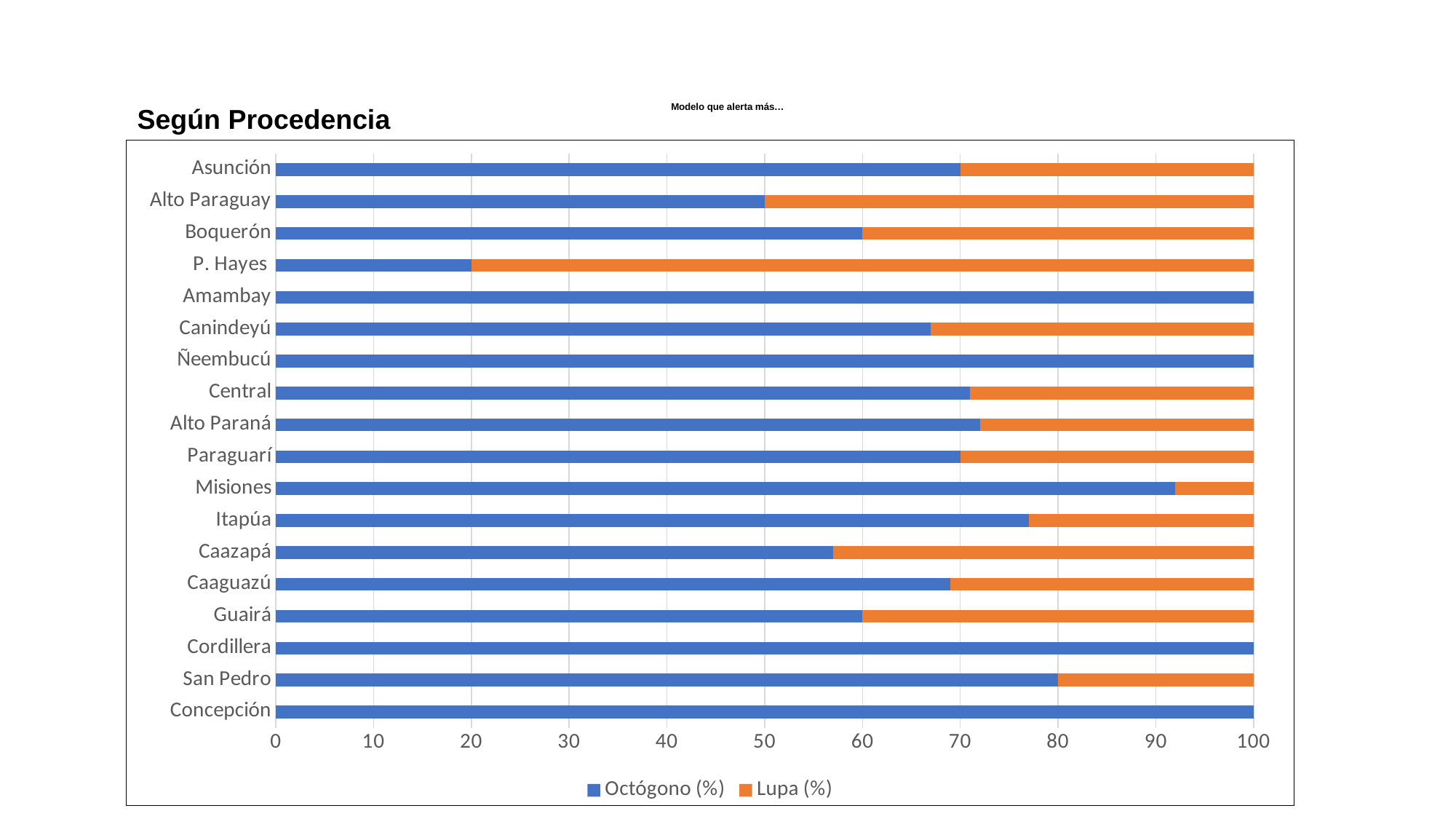

# Modelo que alerta más…
Según Procedencia

### Chart

| Category | Octógono (%) | Lupa (%) |
|---|---|---|
| Concepción | 100.0 | 0.0 |
| San Pedro | 80.0 | 20.0 |
| Cordillera | 100.0 | 0.0 |
| Guairá | 60.0 | 40.0 |
| Caaguazú | 69.0 | 31.0 |
| Caazapá | 57.0 | 43.0 |
| Itapúa | 77.0 | 23.0 |
| Misiones | 92.0 | 8.0 |
| Paraguarí | 70.0 | 30.0 |
| Alto Paraná | 72.0 | 28.0 |
| Central | 71.0 | 29.0 |
| Ñeembucú | 100.0 | 0.0 |
| Canindeyú | 67.0 | 33.0 |
| Amambay | 100.0 | 0.0 |
| P. Hayes  | 20.0 | 80.0 |
| Boquerón | 60.0 | 40.0 |
| Alto Paraguay | 50.0 | 50.0 |
| Asunción | 70.0 | 30.0 |